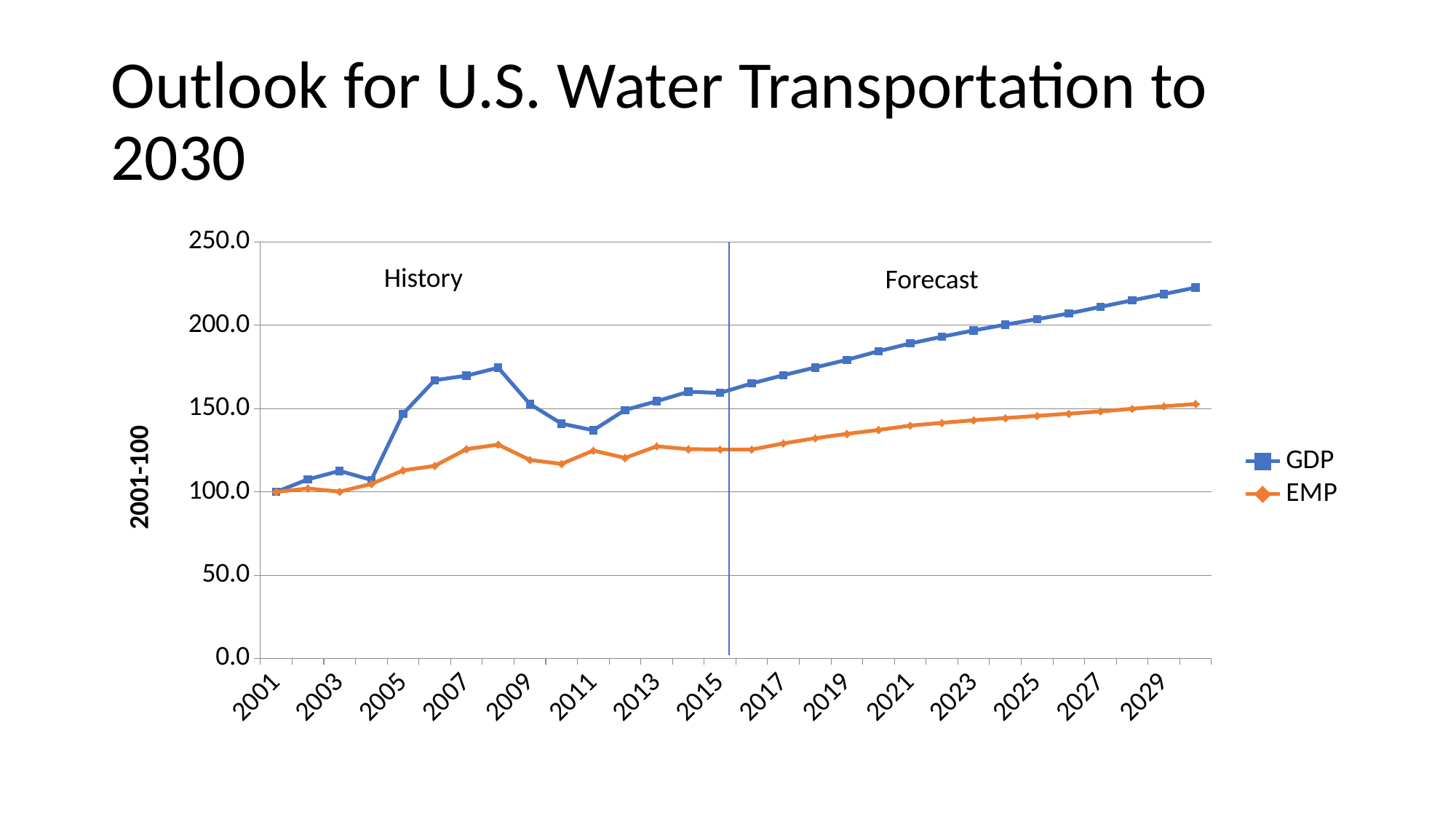

# Outlook for U.S. Water Transportation to 2030

### Chart

| Category | GDP | EMP |
|---|---|---|
| 2001.0 | 100.0 | 100.0 |
| 2002.0 | 107.51721074839 | 102.0408163265306 |
| 2003.0 | 112.6249167221852 | 100.1700680272109 |
| 2004.0 | 107.1952031978681 | 104.7619047619048 |
| 2005.0 | 146.8798578725294 | 112.9251700680272 |
| 2006.0 | 167.0552964690206 | 115.6462585034014 |
| 2007.0 | 169.7534976682212 | 125.6802721088436 |
| 2008.0 | 174.5391960914945 | 128.4013605442177 |
| 2009.0 | 152.7426160337553 | 119.2176870748299 |
| 2010.0 | 140.9726848767488 | 116.8367346938776 |
| 2011.0 | 137.0197646013768 | 124.8299319727891 |
| 2012.0 | 149.1672218520986 | 120.4081632653061 |
| 2013.0 | 154.4192760381968 | 127.3809523809524 |
| 2014.0 | 160.1376859871197 | 125.6802721088436 |
| 2015.0 | 159.4270486342438 | 125.5102040816327 |
| 2016.0 | 165.101043748612 | 125.4506802721089 |
| 2017.0 | 170.0977126360204 | 129.1037414965986 |
| 2018.0 | 174.6835443037975 | 132.2329931972789 |
| 2019.0 | 179.3026870974905 | 134.8486394557823 |
| 2020.0 | 184.4437041972019 | 137.1785714285714 |
| 2021.0 | 189.1072618254497 | 139.826530612245 |
| 2022.0 | 193.1490117699311 | 141.4608843537415 |
| 2023.0 | 196.9242727070842 | 143.0340136054422 |
| 2024.0 | 200.3997335109927 | 144.3452380952381 |
| 2025.0 | 203.6642238507661 | 145.6445578231293 |
| 2026.0 | 207.09526982012 | 146.9744897959184 |
| 2027.0 | 211.0592938041306 | 148.3401360544218 |
| 2028.0 | 214.9789029535865 | 149.920068027211 |
| 2029.0 | 218.7541638907395 | 151.3860544217687 |
| 2030.0 | 222.6404619142793 | 152.780612244898 |
History
Forecast